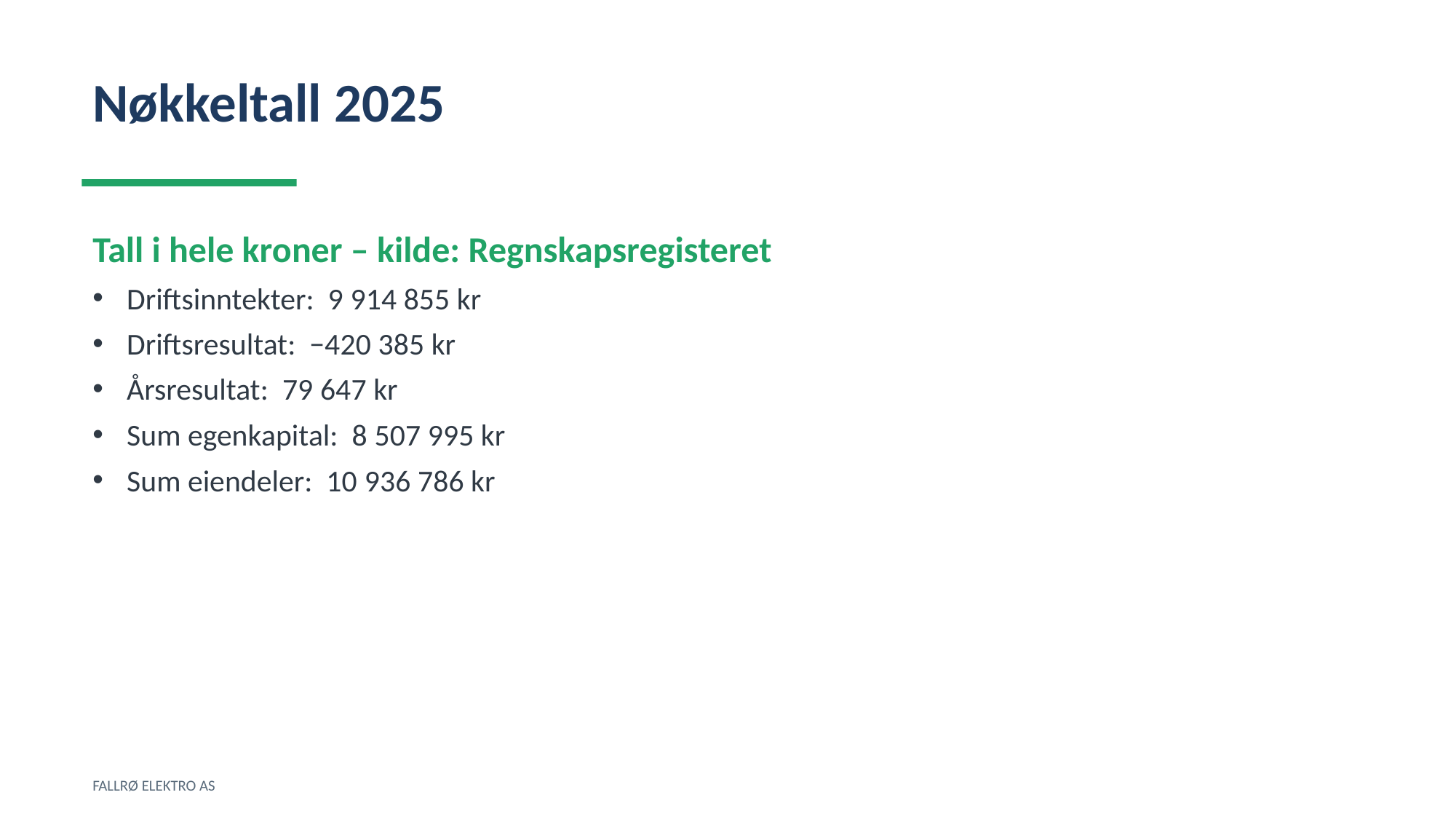

Nøkkeltall 2025

Tall i hele kroner – kilde: Regnskapsregisteret
Driftsinntekter:  9 914 855 kr
Driftsresultat:  −420 385 kr
Årsresultat:  79 647 kr
Sum egenkapital:  8 507 995 kr
Sum eiendeler:  10 936 786 kr
FALLRØ ELEKTRO AS